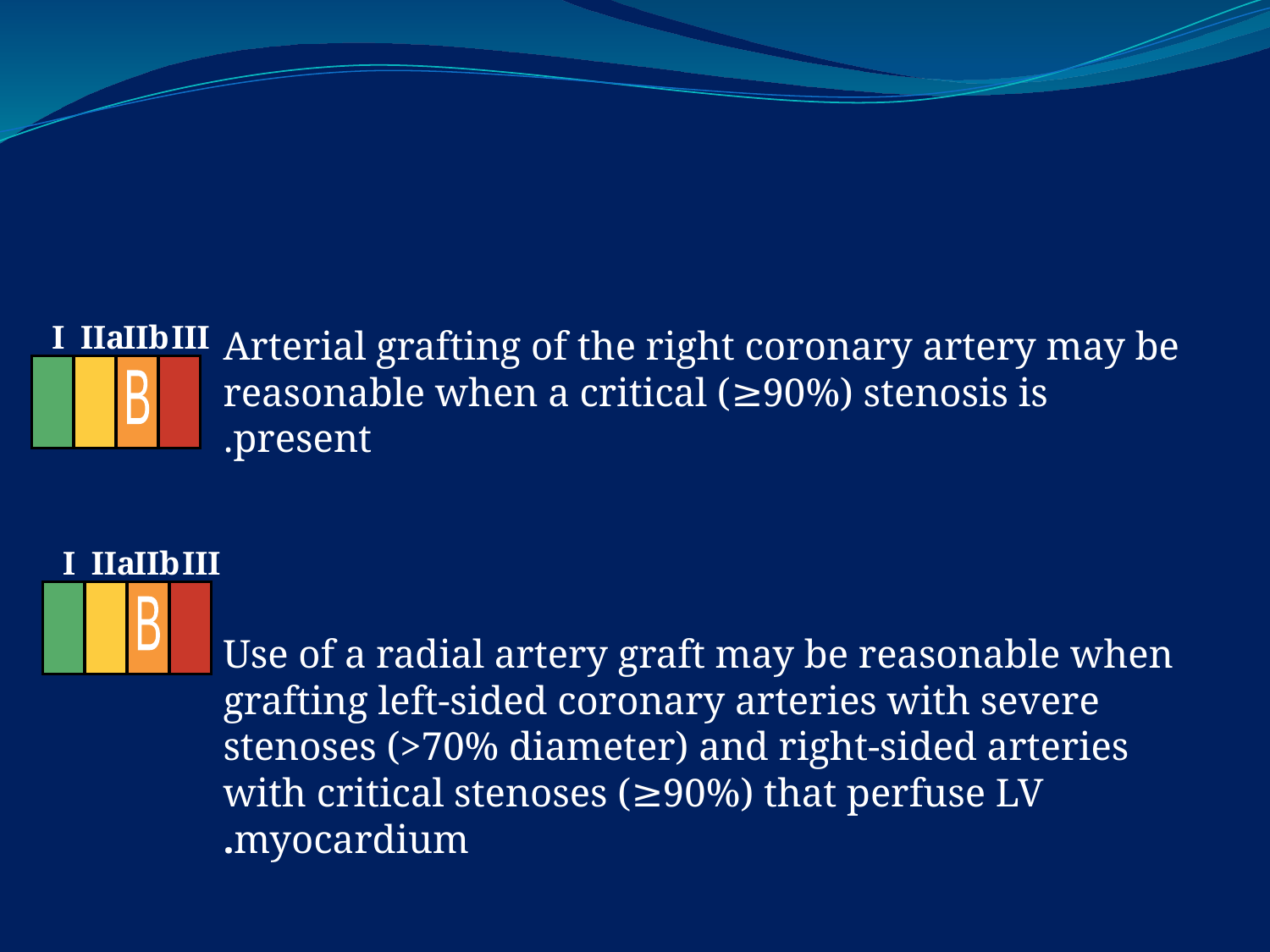

#

	Arterial grafting of the right coronary artery may be reasonable when a critical (≥90%) stenosis is present.

	Use of a radial artery graft may be reasonable when grafting left-sided coronary arteries with severe stenoses (>70% diameter) and right-sided arteries with critical stenoses (≥90%) that perfuse LV myocardium.

I
IIa
IIb
III

B
I
IIa
IIb
III

B